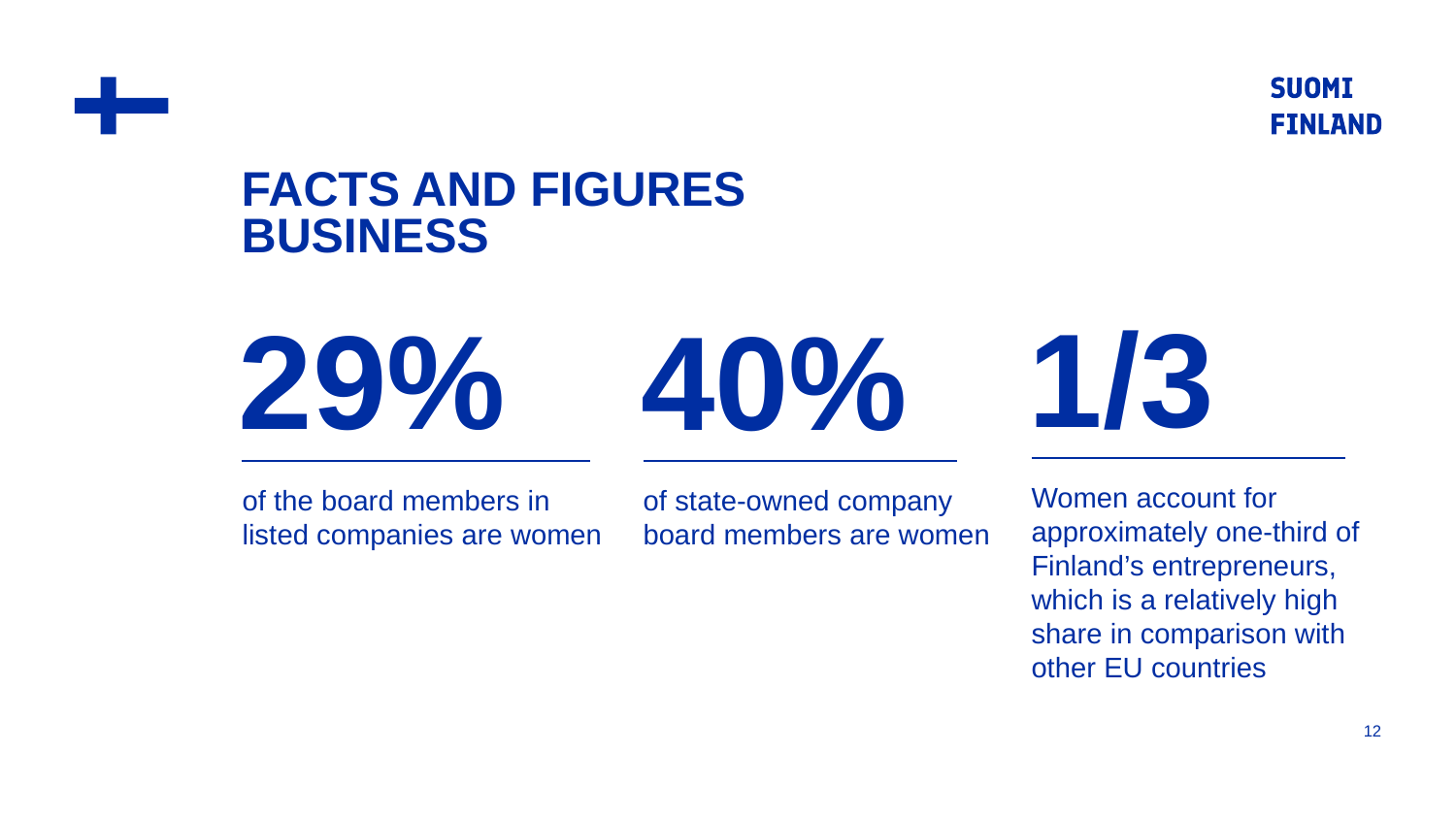

# Facts and figures BUSINESS
1/3
29%
40%
Women account for approximately one-third of Finland’s entrepreneurs,
which is a relatively high
share in comparison with
other EU countries
of the board members in
listed companies are women
of state-owned company
board members are women
12